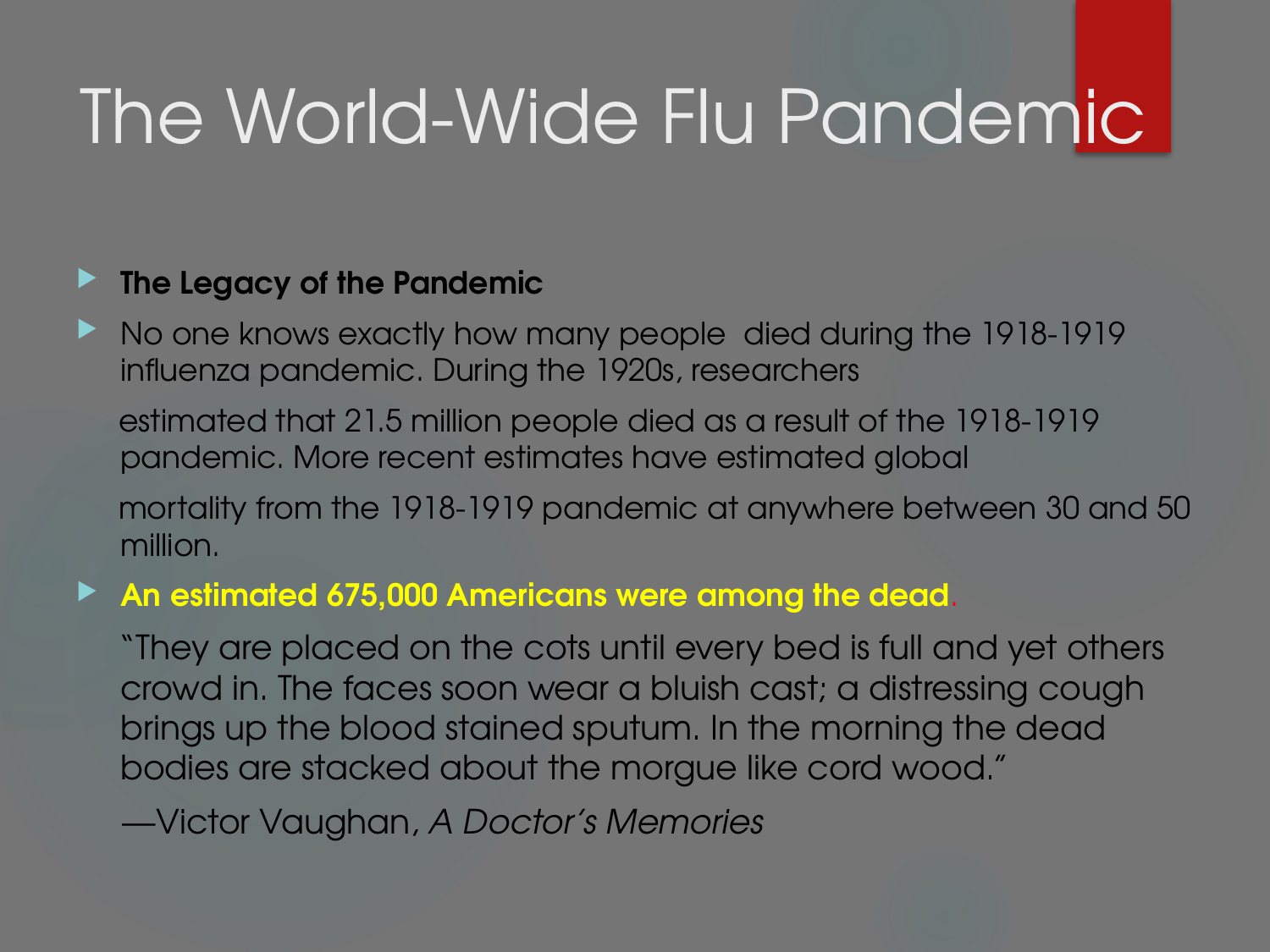

# The World-Wide Flu Pandemic
The Legacy of the Pandemic
No one knows exactly how many people  died during the 1918-1919 influenza pandemic. During the 1920s, researchers
     estimated that 21.5 million people died as a result of the 1918-1919 pandemic. More recent estimates have estimated global
     mortality from the 1918-1919 pandemic at anywhere between 30 and 50 million.
An estimated 675,000 Americans were among the dead.
     “They are placed on the cots until every bed is full and yet others crowd in. The faces soon wear a bluish cast; a distressing cough brings up the blood stained sputum. In the morning the dead bodies are stacked about the morgue like cord wood.”
     —Victor Vaughan, A Doctor’s Memories